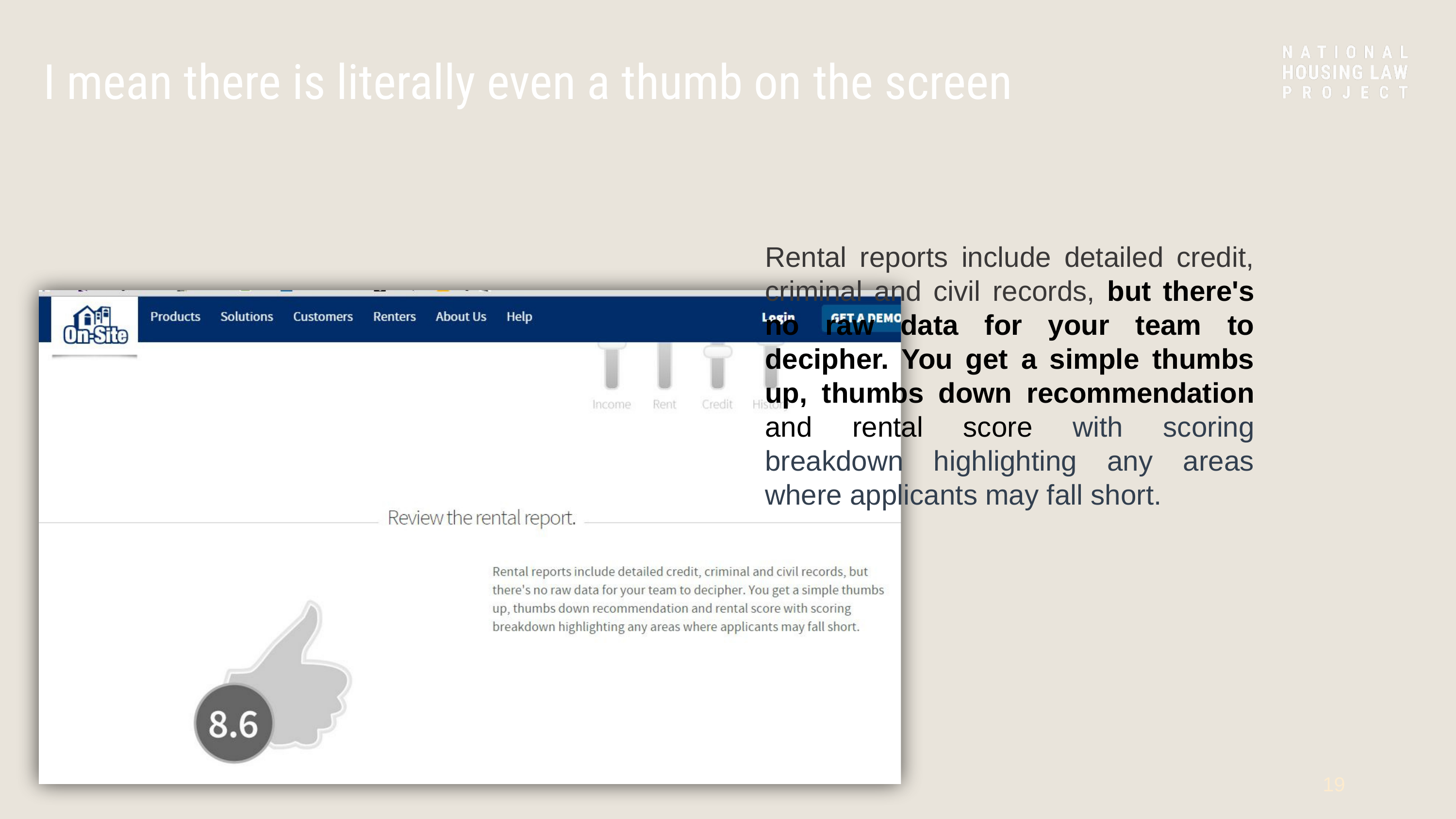

I mean there is literally even a thumb on the screen

Rental reports include detailed credit, criminal and civil records, but there's no raw data for your team to decipher. You get a simple thumbs up, thumbs down recommendation and rental score with scoring breakdown highlighting any areas where applicants may fall short.

19